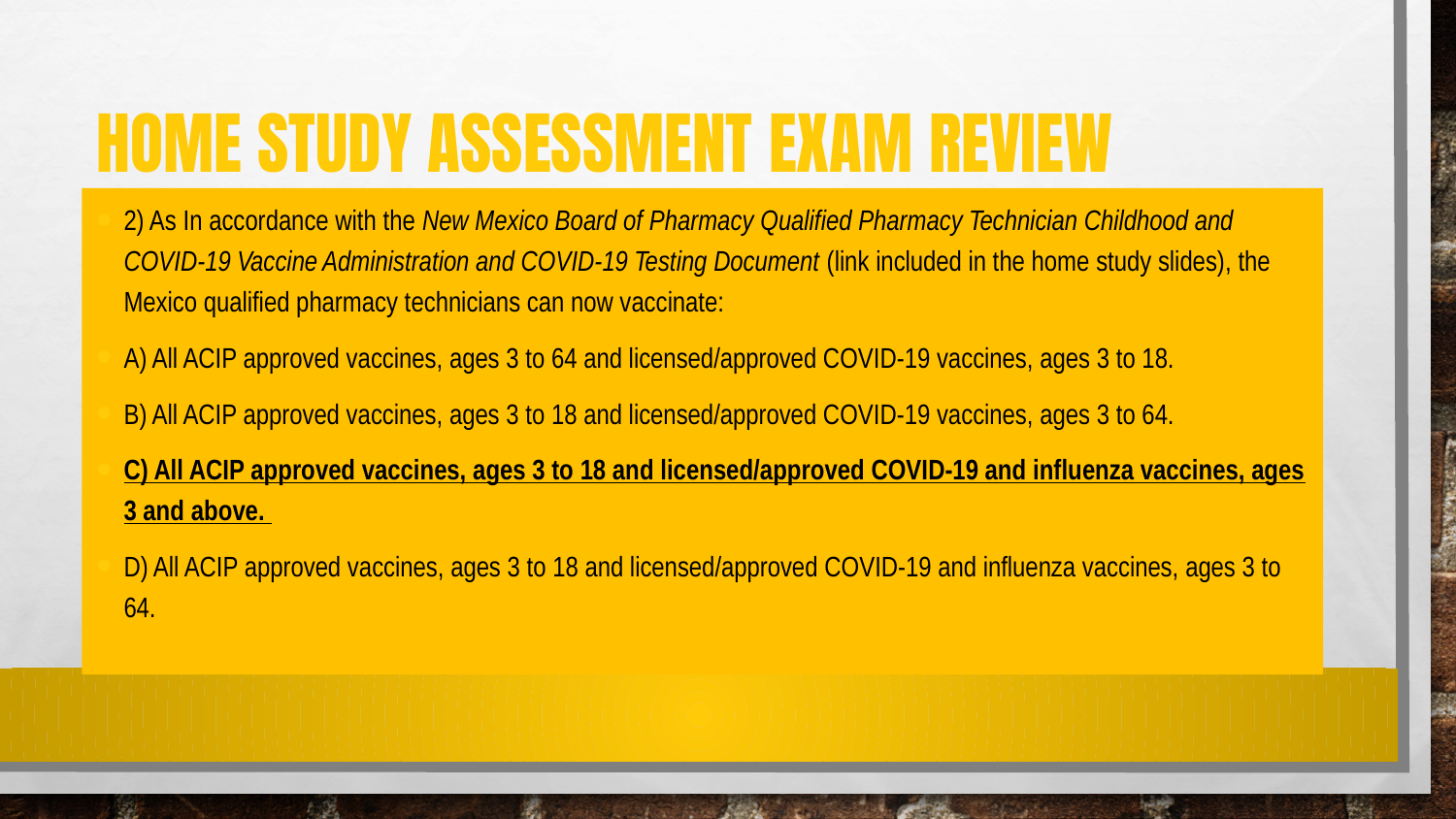

# Home Study Assessment exam review
2) As In accordance with the New Mexico Board of Pharmacy Qualified Pharmacy Technician Childhood and COVID-19 Vaccine Administration and COVID-19 Testing Document (link included in the home study slides), the Mexico qualified pharmacy technicians can now vaccinate:
A) All ACIP approved vaccines, ages 3 to 64 and licensed/approved COVID-19 vaccines, ages 3 to 18.
B) All ACIP approved vaccines, ages 3 to 18 and licensed/approved COVID-19 vaccines, ages 3 to 64.
C) All ACIP approved vaccines, ages 3 to 18 and licensed/approved COVID-19 and influenza vaccines, ages 3 and above.
D) All ACIP approved vaccines, ages 3 to 18 and licensed/approved COVID-19 and influenza vaccines, ages 3 to 64.